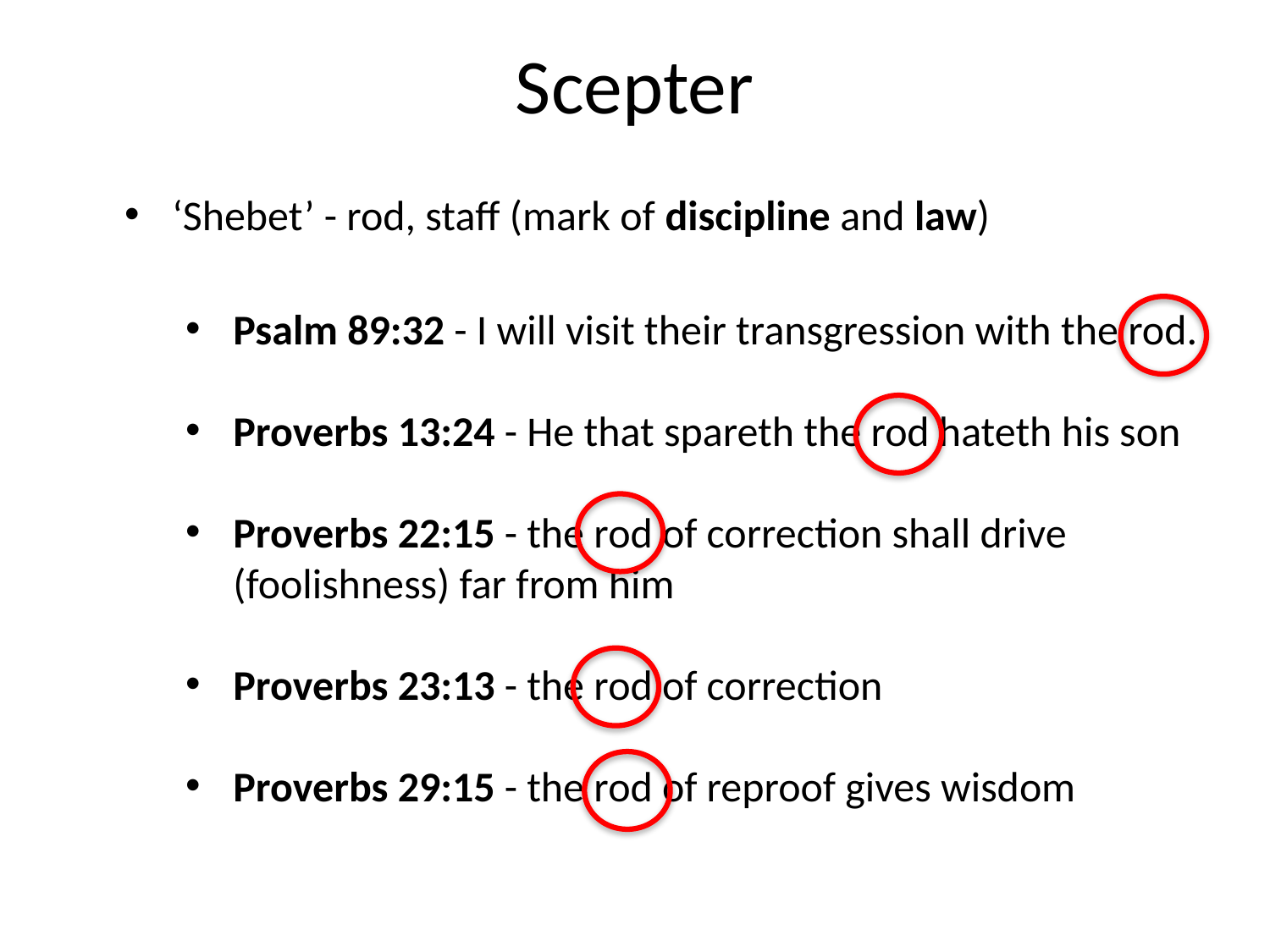

# Scepter
‘Shebet’ - rod, staff (mark of discipline and law)
Psalm 89:32 - I will visit their transgression with the rod.

Proverbs 13:24 - He that spareth the rod hateth his son

Proverbs 22:15 - the rod of correction shall drive (foolishness) far from him

Proverbs 23:13 - the rod of correction

Proverbs 29:15 - the rod of reproof gives wisdom